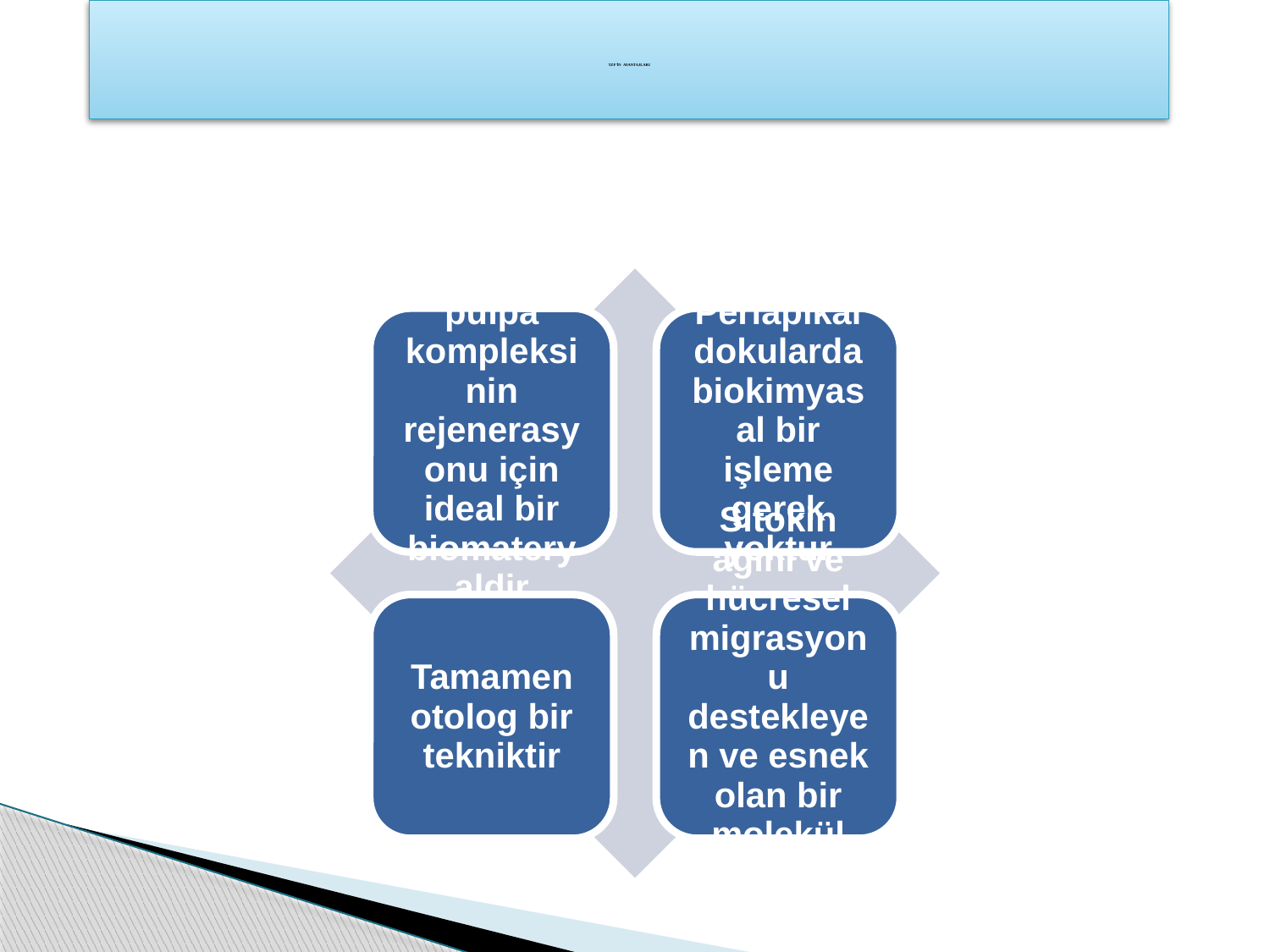

# TZF’İN  AVANTAJLARI
Dentin- pulpa kompleksinin rejenerasyonu için ideal bir biomateryaldir
Tamamen otolog bir tekniktir